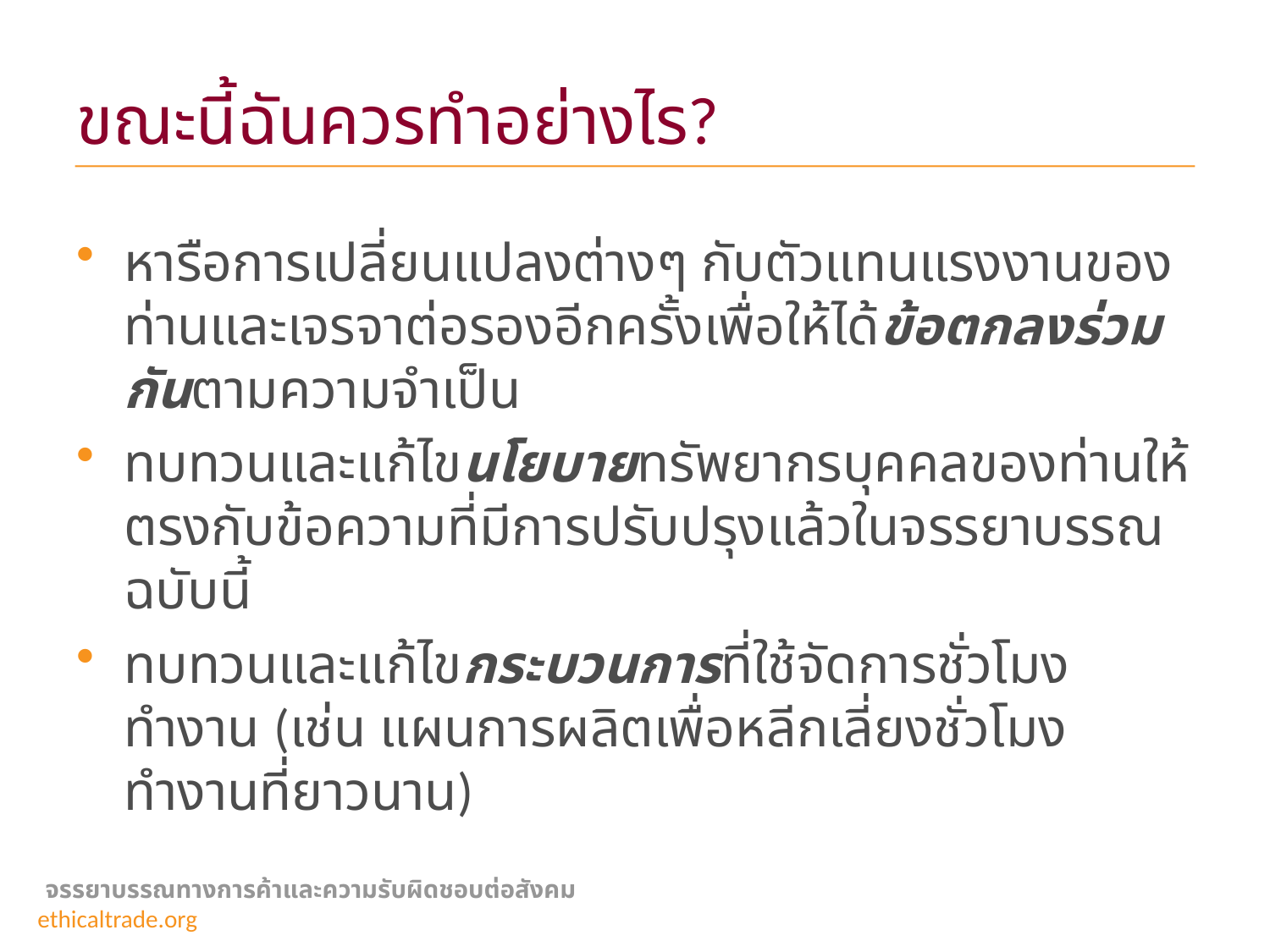

# ขณะนี้ฉันควรทำอย่างไร?
หารือการเปลี่ยนแปลงต่างๆ กับตัวแทนแรงงานของท่านและเจรจาต่อรองอีกครั้งเพื่อให้ได้ข้อตกลงร่วมกันตามความจำเป็น
ทบทวนและแก้ไขนโยบายทรัพยากรบุคคลของท่านให้ตรงกับข้อความที่มีการปรับปรุงแล้วในจรรยาบรรณฉบับนี้
ทบทวนและแก้ไขกระบวนการที่ใช้จัดการชั่วโมงทำงาน (เช่น แผนการผลิตเพื่อหลีกเลี่ยงชั่วโมงทำงานที่ยาวนาน)
 จรรยาบรรณทางการค้าและความรับผิดชอบต่อสังคม				ethicaltrade.org